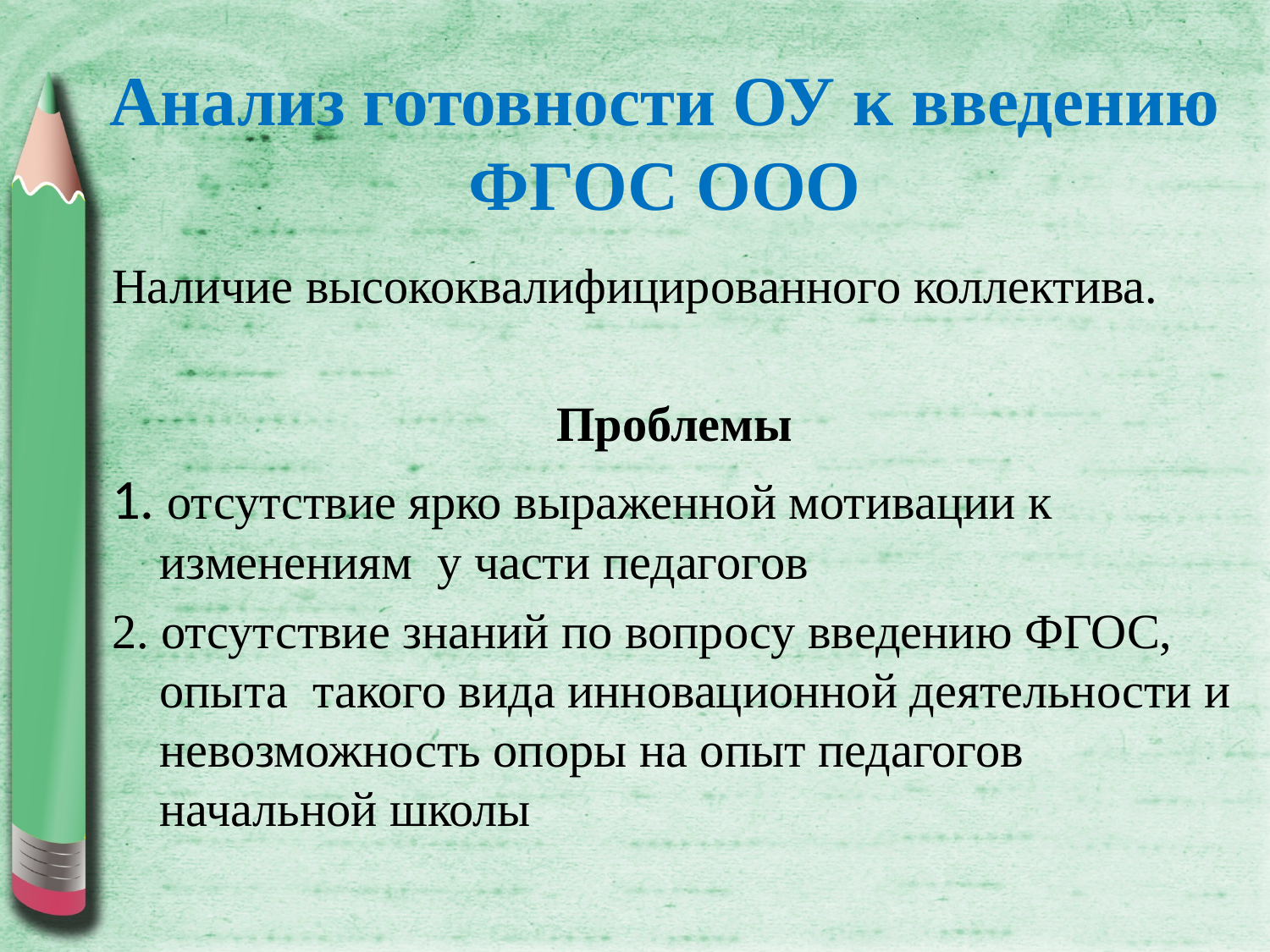

# Анализ готовности ОУ к введению ФГОС ООО

Наличие высококвалифицированного коллектива.

Проблемы
1. отсутствие ярко выраженной мотивации к изменениям  у части педагогов
2. отсутствие знаний по вопросу введению ФГОС,  опыта  такого вида инновационной деятельности и невозможность опоры на опыт педагогов начальной школы